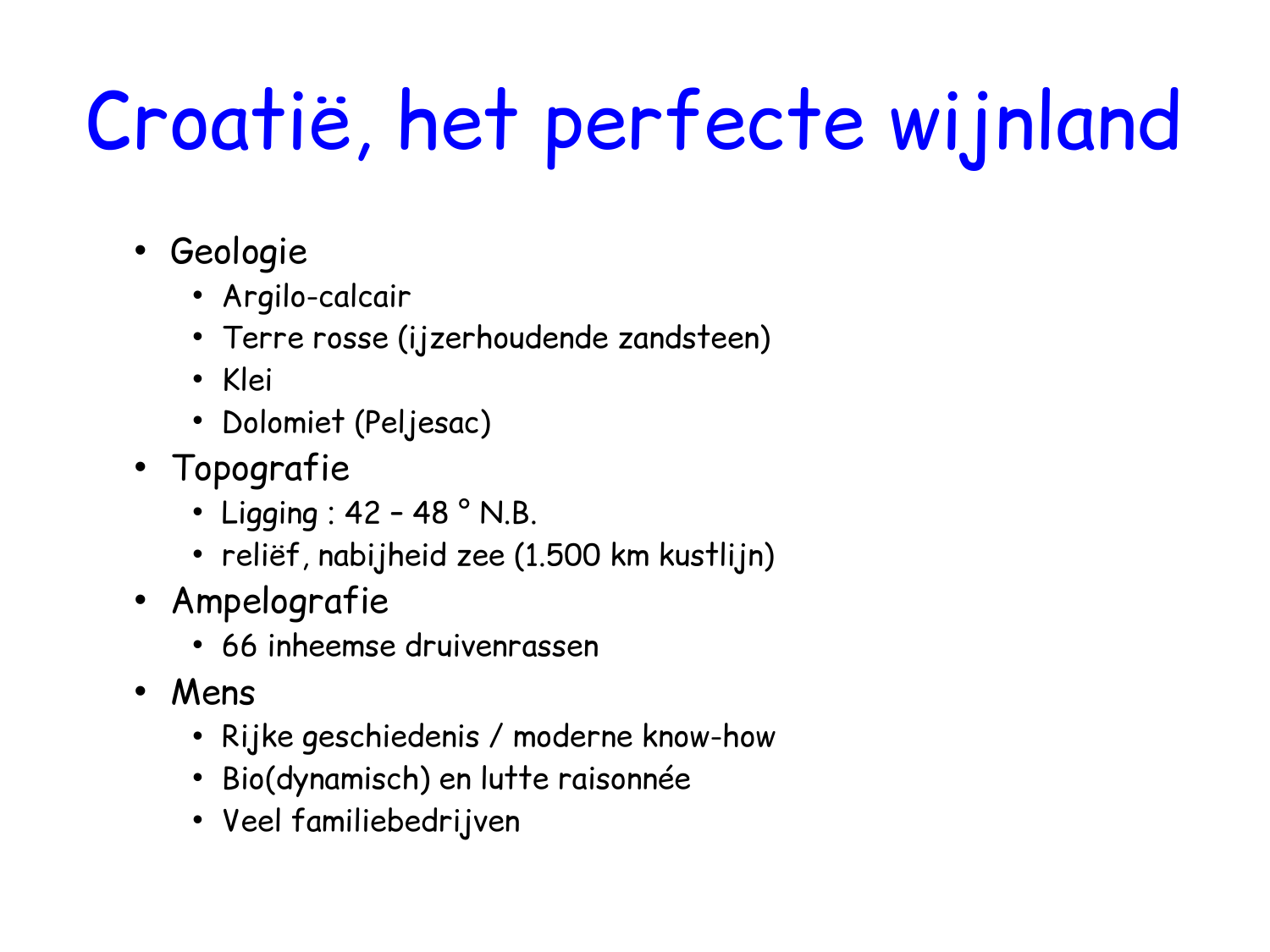

# Croatië, het perfecte wijnland
Geologie
Argilo-calcair
Terre rosse (ijzerhoudende zandsteen)
Klei
Dolomiet (Peljesac)
Topografie
Ligging : 42 – 48 ° N.B.
reliëf, nabijheid zee (1.500 km kustlijn)
Ampelografie
66 inheemse druivenrassen
Mens
Rijke geschiedenis / moderne know-how
Bio(dynamisch) en lutte raisonnée
Veel familiebedrijven